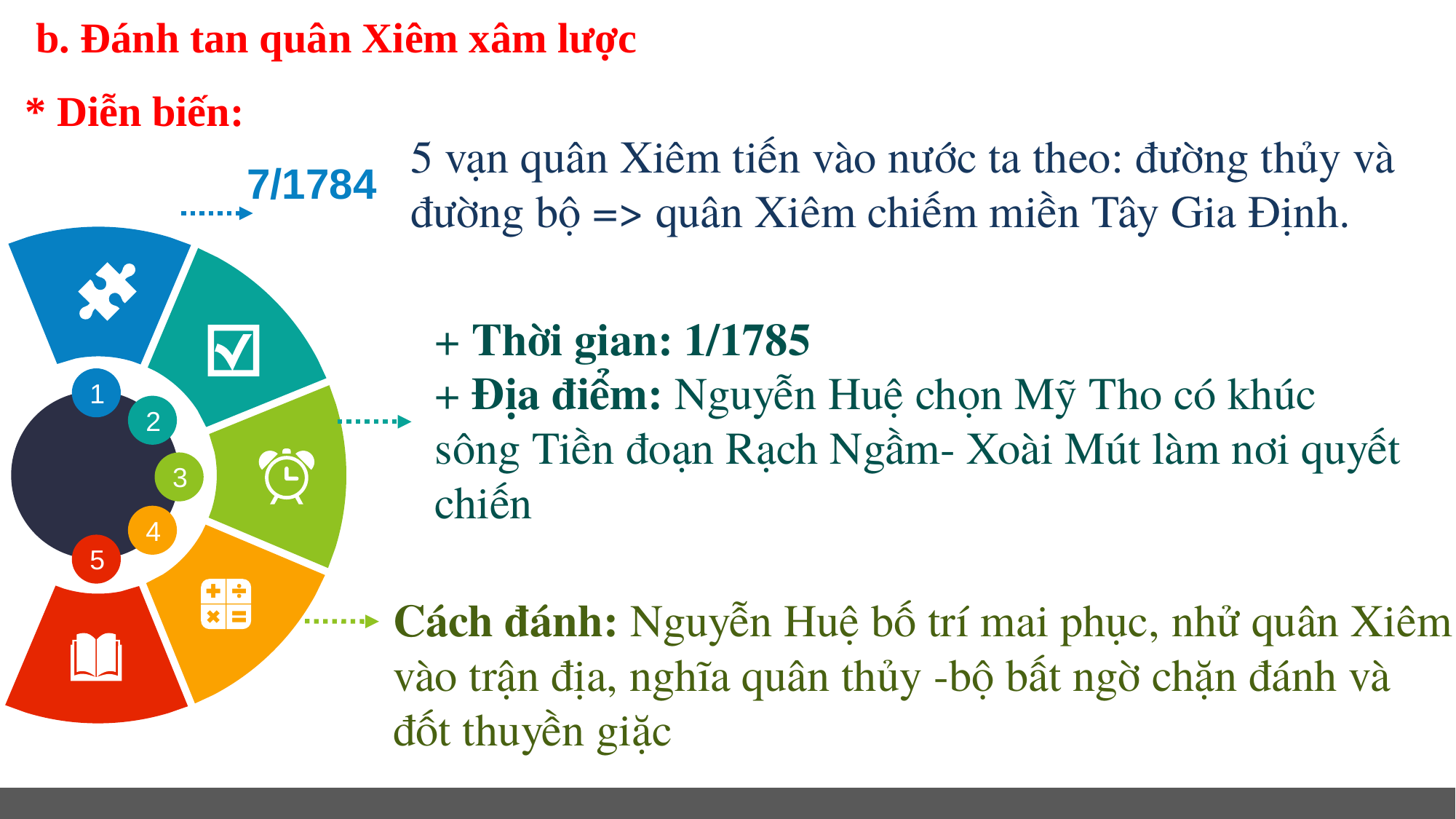

b. Đánh tan quân Xiêm xâm lược
* Diễn biến:
5 vạn quân Xiêm tiến vào nước ta theo: đường thủy và đường bộ => quân Xiêm chiếm miền Tây Gia Định.
7/1784

+ Thời gian: 1/1785
+ Địa điểm: Nguyễn Huệ chọn Mỹ Tho có khúc sông Tiền đoạn Rạch Ngầm- Xoài Mút làm nơi quyết chiến

1

2

3
4
5

Cách đánh: Nguyễn Huệ bố trí mai phục, nhử quân Xiêm vào trận địa, nghĩa quân thủy -bộ bất ngờ chặn đánh và đốt thuyền giặc